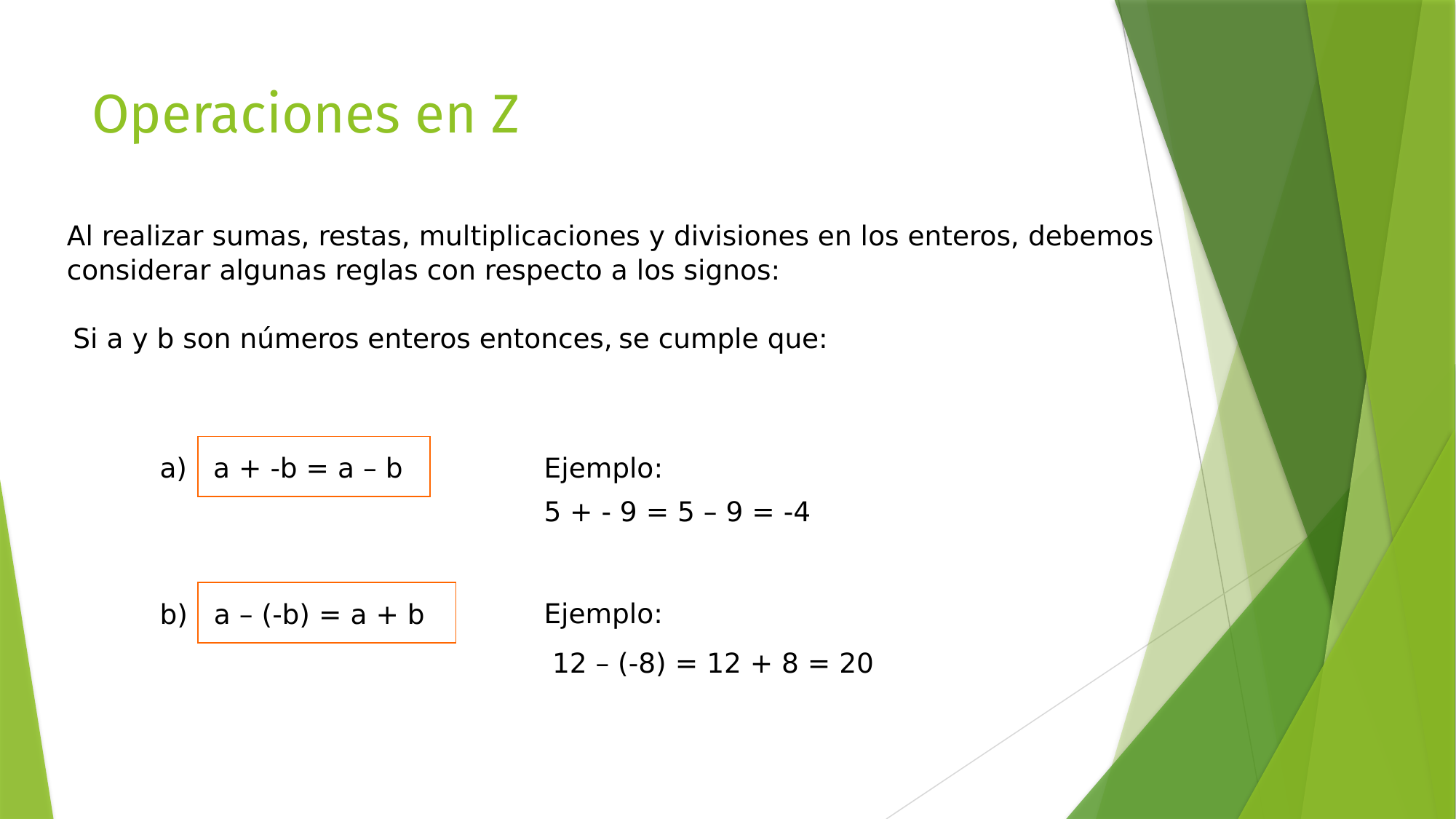

# Operaciones en Z
	Al realizar sumas, restas, multiplicaciones y divisiones en los enteros, debemos considerar algunas reglas con respecto a los signos:
	Si a y b son números enteros entonces,	se cumple que:
	a)   a + -b = a – b

Ejemplo:
5 + - 9 = 5 – 9 = -4

	b)   a – (-b) = a + b
Ejemplo:
12 – (-8) = 12 + 8 = 20